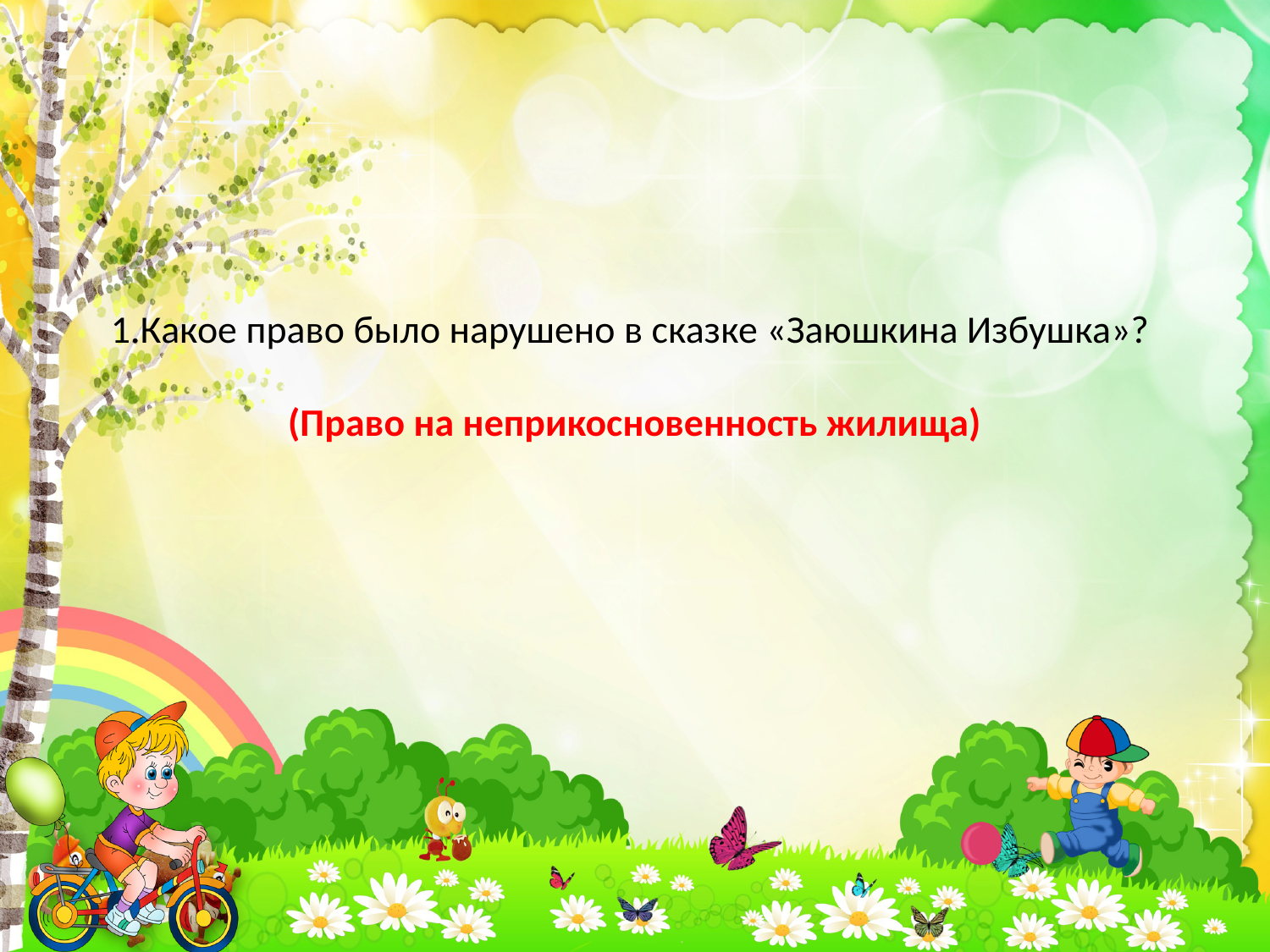

# 1.Какое право было нарушено в сказке «Заюшкина Избушка»? (Право на неприкосновенность жилища)